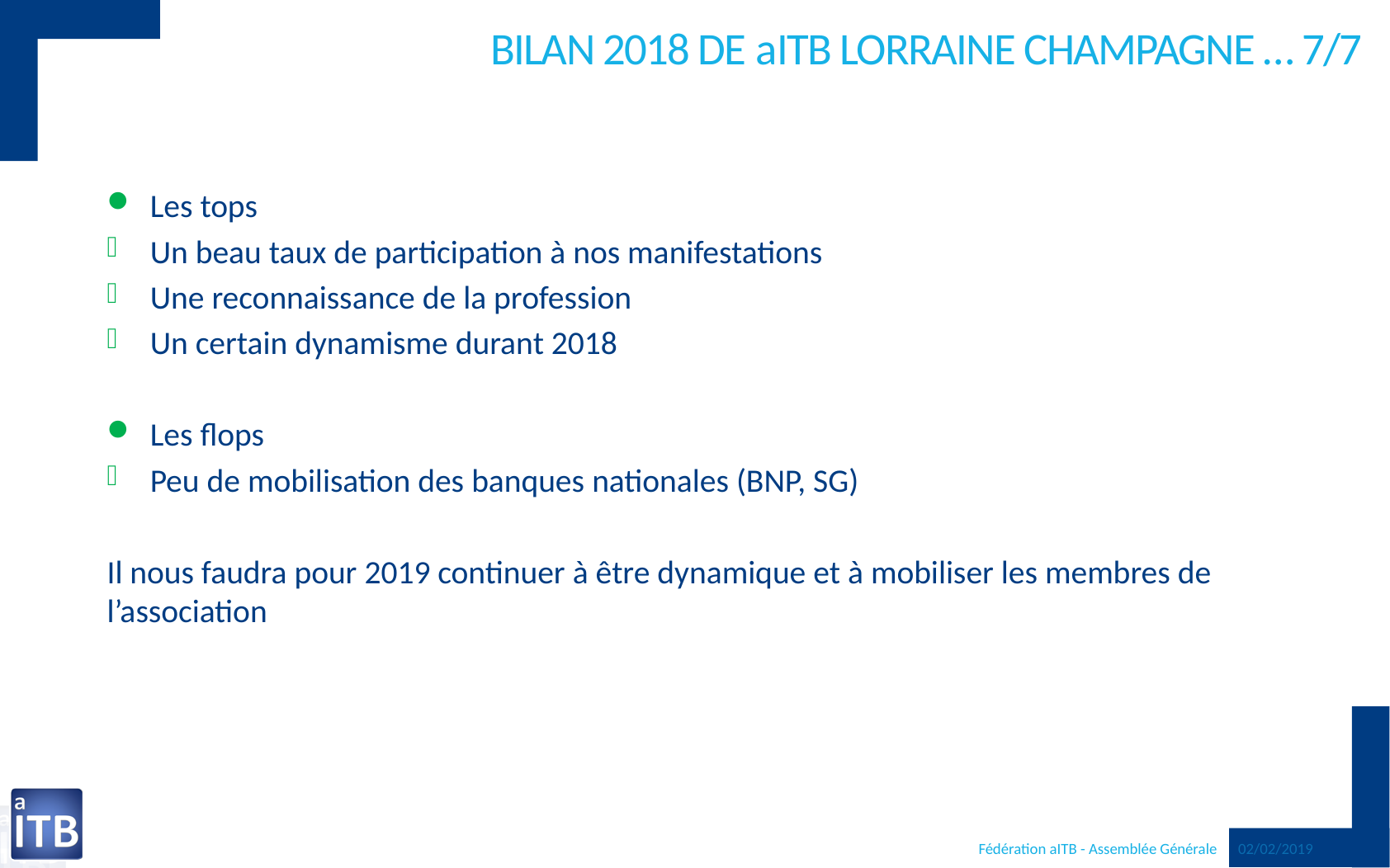

Bilan 2018 de aITB Lorraine Champagne … 7/7
Les tops
Un beau taux de participation à nos manifestations
Une reconnaissance de la profession
Un certain dynamisme durant 2018

Les flops
Peu de mobilisation des banques nationales (BNP, SG)

Il nous faudra pour 2019 continuer à être dynamique et à mobiliser les membres de l’association

Fédération aITB - Assemblée Générale
02/02/2019